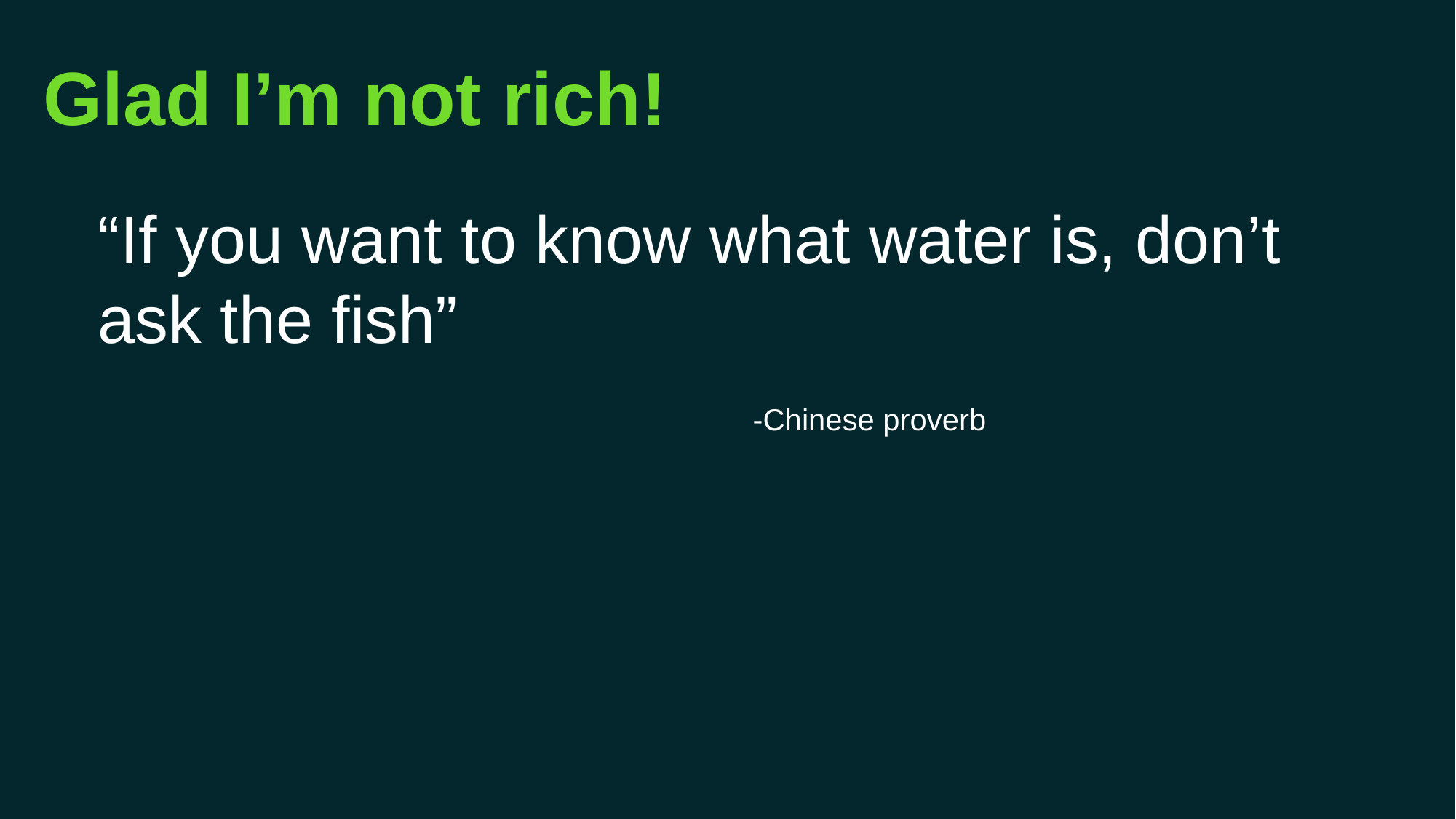

# Glad I’m not rich!
“If you want to know what water is, don’t ask the fish”
						-Chinese proverb